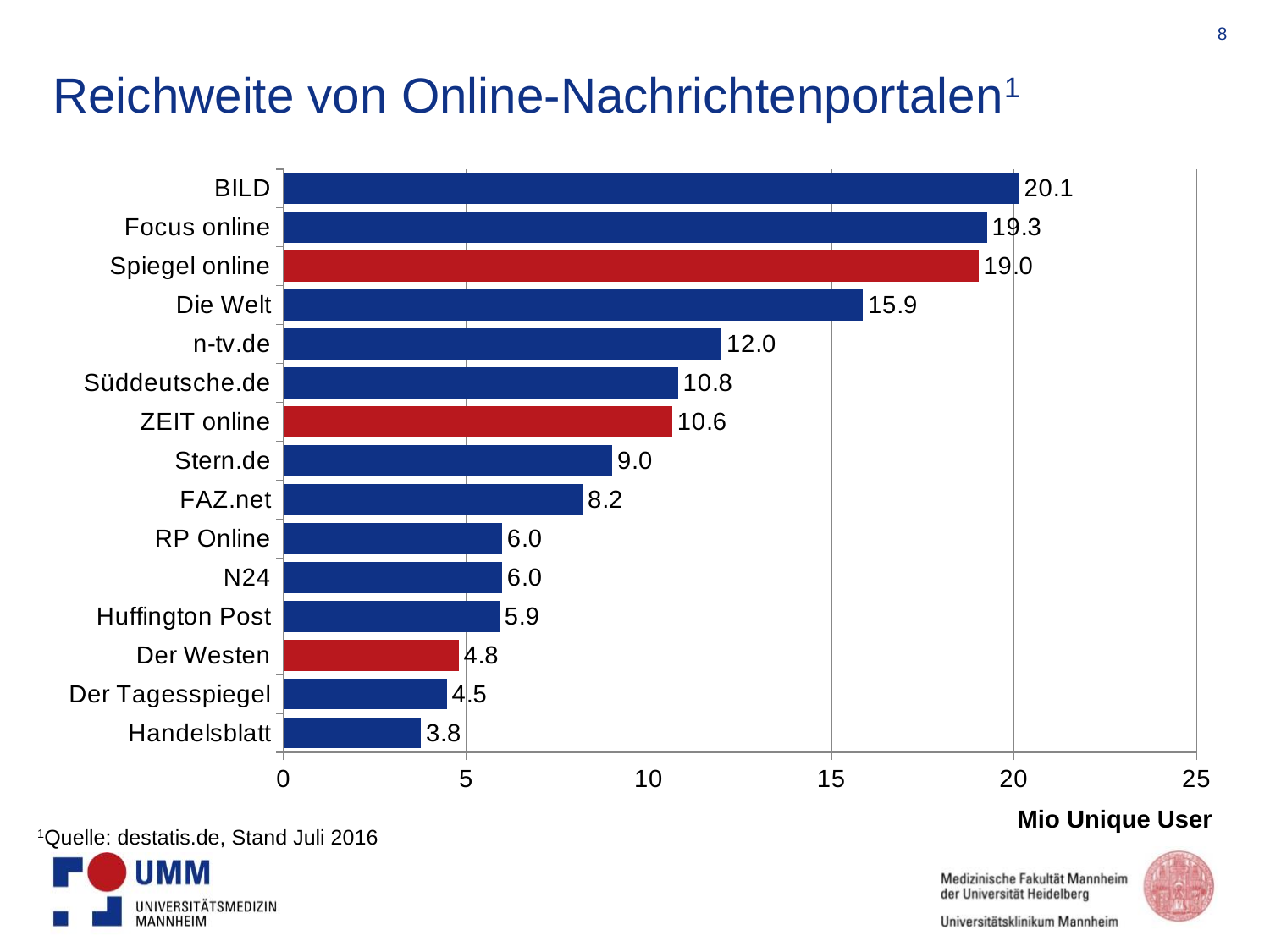

# Reichweite von Online-Nachrichtenportalen1

### Chart

| Category | Datenreihe 1 |
|---|---|
| Handelsblatt | 3.76 |
| Der Tagesspiegel | 4.47 |
| Der Westen | 4.79 |
| Huffington Post | 5.91 |
| N24 | 5.98 |
| RP Online | 5.98 |
| FAZ.net | 8.19 |
| Stern.de | 9.0 |
| ZEIT online | 10.64 |
| Süddeutsche.de | 10.8 |
| n-tv.de | 11.99 |
| Die Welt | 15.86 |
| Spiegel online | 19.03 |
| Focus online | 19.26 |
| BILD | 20.14 |
Mio Unique User
1Quelle: destatis.de, Stand Juli 2016